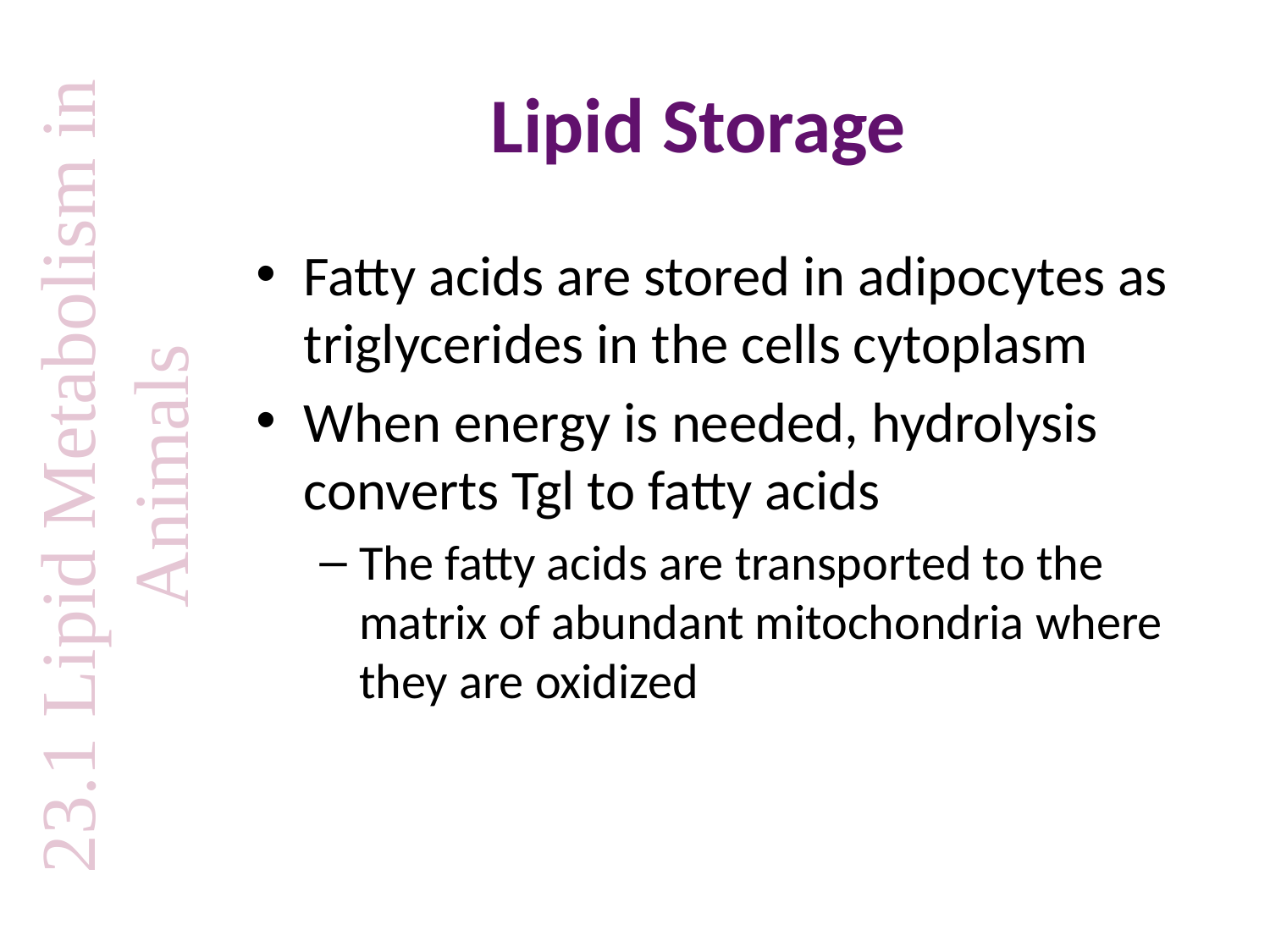

# Lipid Storage
Fatty acids are stored in adipocytes as triglycerides in the cells cytoplasm
When energy is needed, hydrolysis converts Tgl to fatty acids
The fatty acids are transported to the matrix of abundant mitochondria where they are oxidized
23.1 Lipid Metabolism in Animals